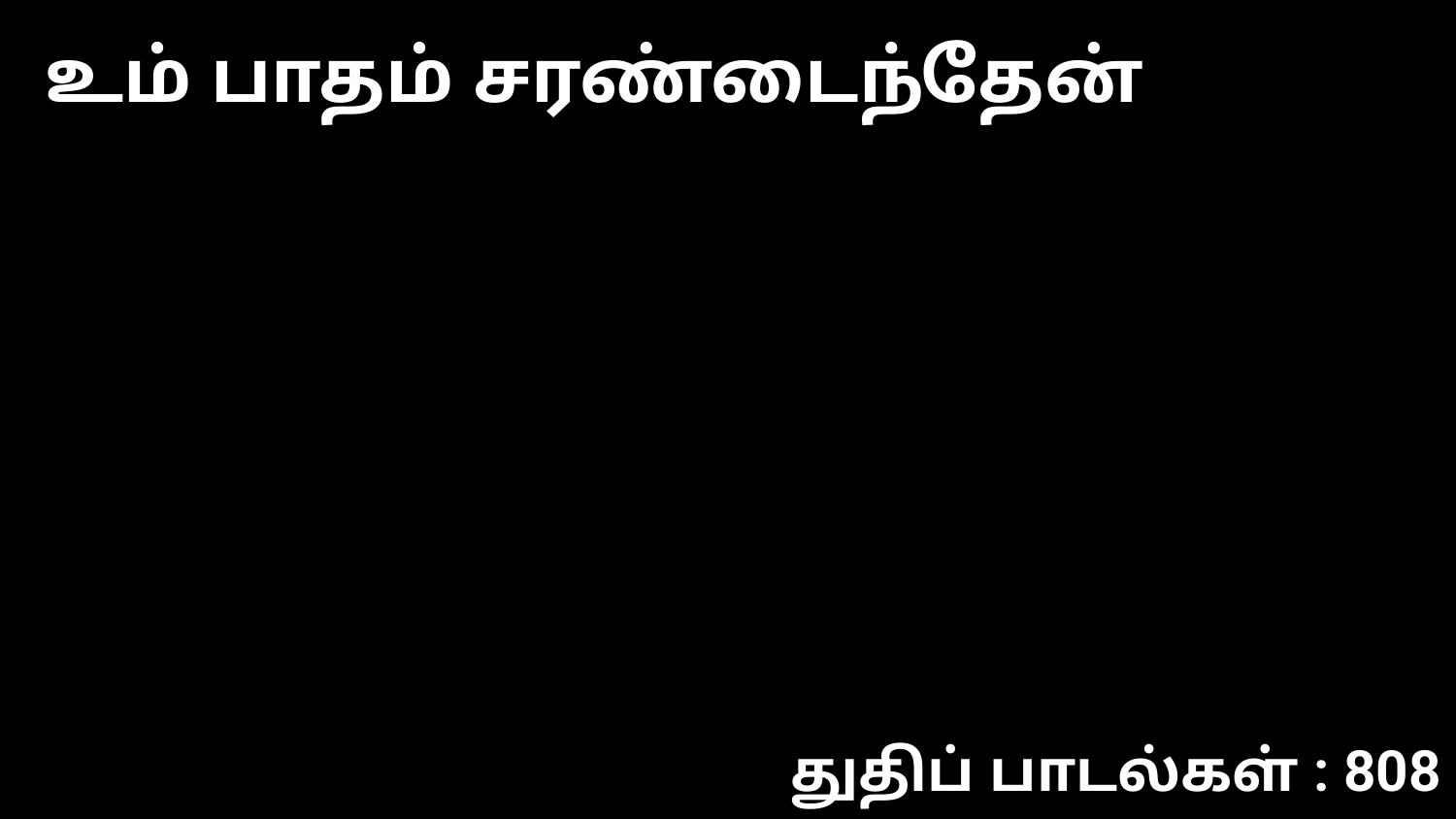

உம் பாதம் சரண்டைந்தேன்
துதிப் பாடல்கள் : 808